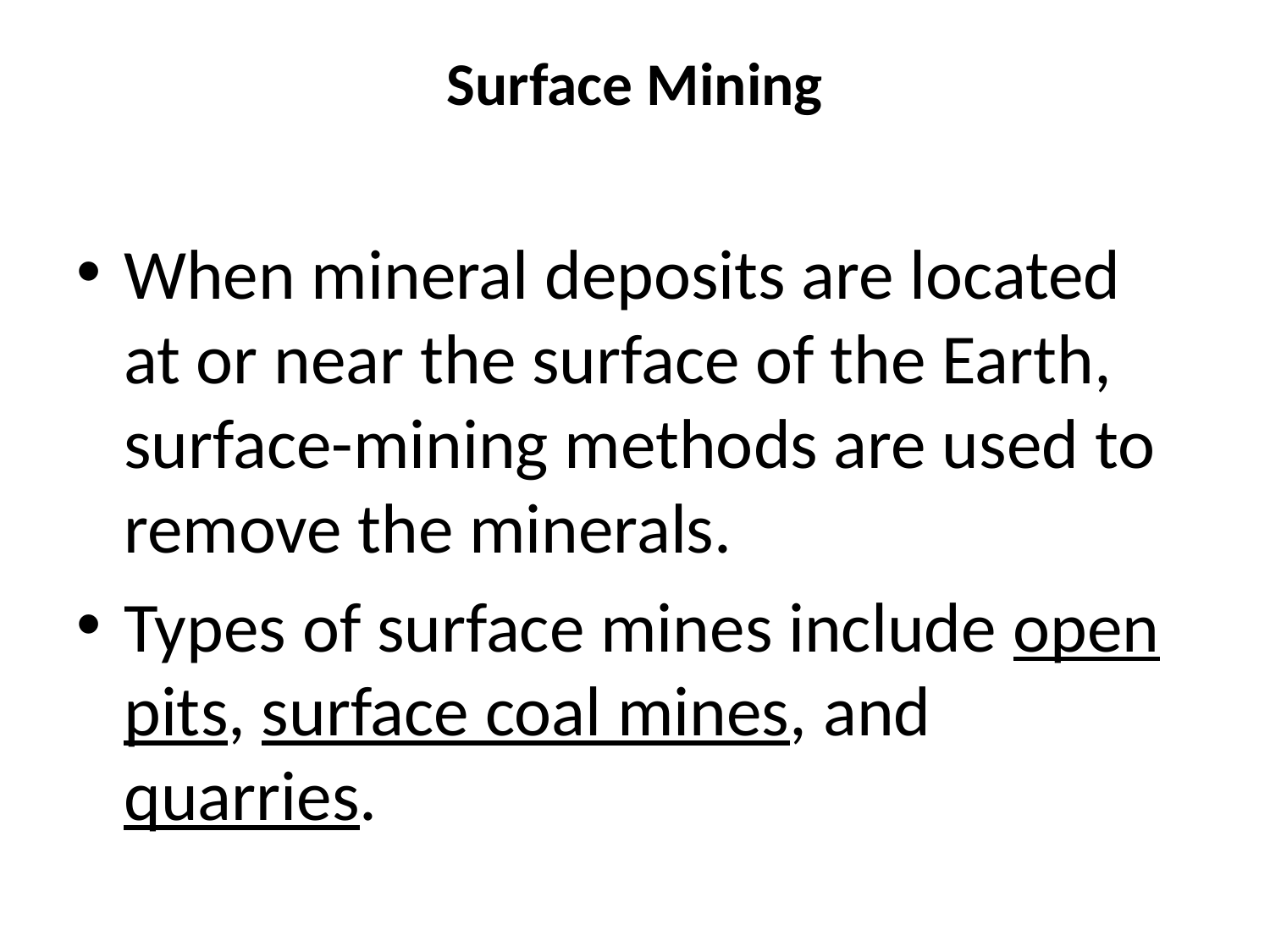

# Surface Mining
When mineral deposits are located at or near the surface of the Earth, surface-mining methods are used to remove the minerals.
Types of surface mines include open pits, surface coal mines, and quarries.